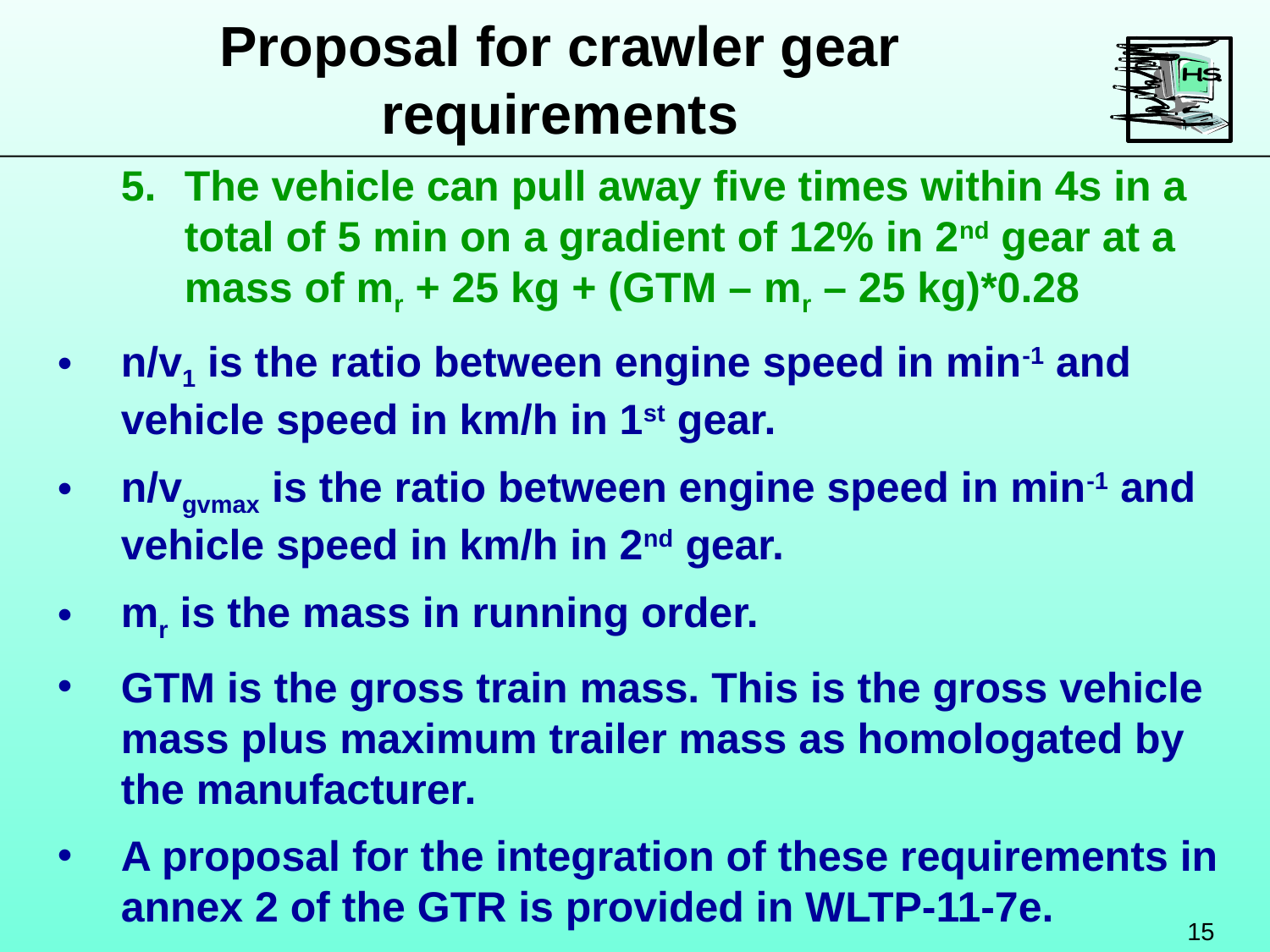

Proposal for crawler gear requirements

The vehicle can pull away five times within 4s in a total of 5 min on a gradient of 12% in 2nd gear at a mass of mr + 25 kg + (GTM – mr – 25 kg)*0.28
n/v1 is the ratio between engine speed in min-1 and vehicle speed in km/h in 1st gear.
n/vgvmax is the ratio between engine speed in min-1 and vehicle speed in km/h in 2nd gear.
mr is the mass in running order.
GTM is the gross train mass. This is the gross vehicle mass plus maximum trailer mass as homologated by the manufacturer.
A proposal for the integration of these requirements in annex 2 of the GTR is provided in WLTP-11-7e.

15